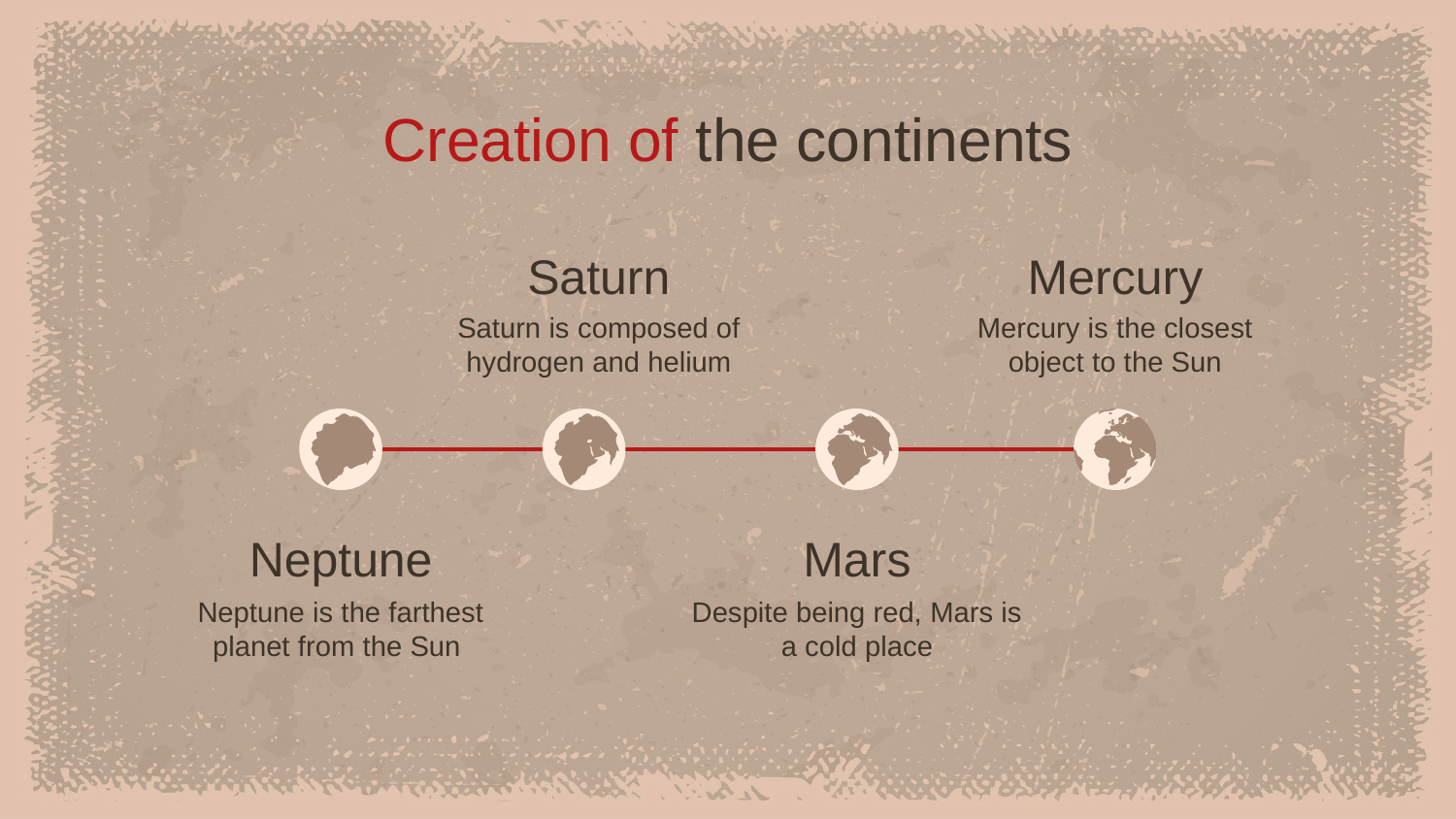

# Creation of the continents
Saturn
Mercury
Saturn is composed of hydrogen and helium
Mercury is the closest object to the Sun

Neptune
Mars
Neptune is the farthest planet from the Sun
Despite being red, Mars is a cold place